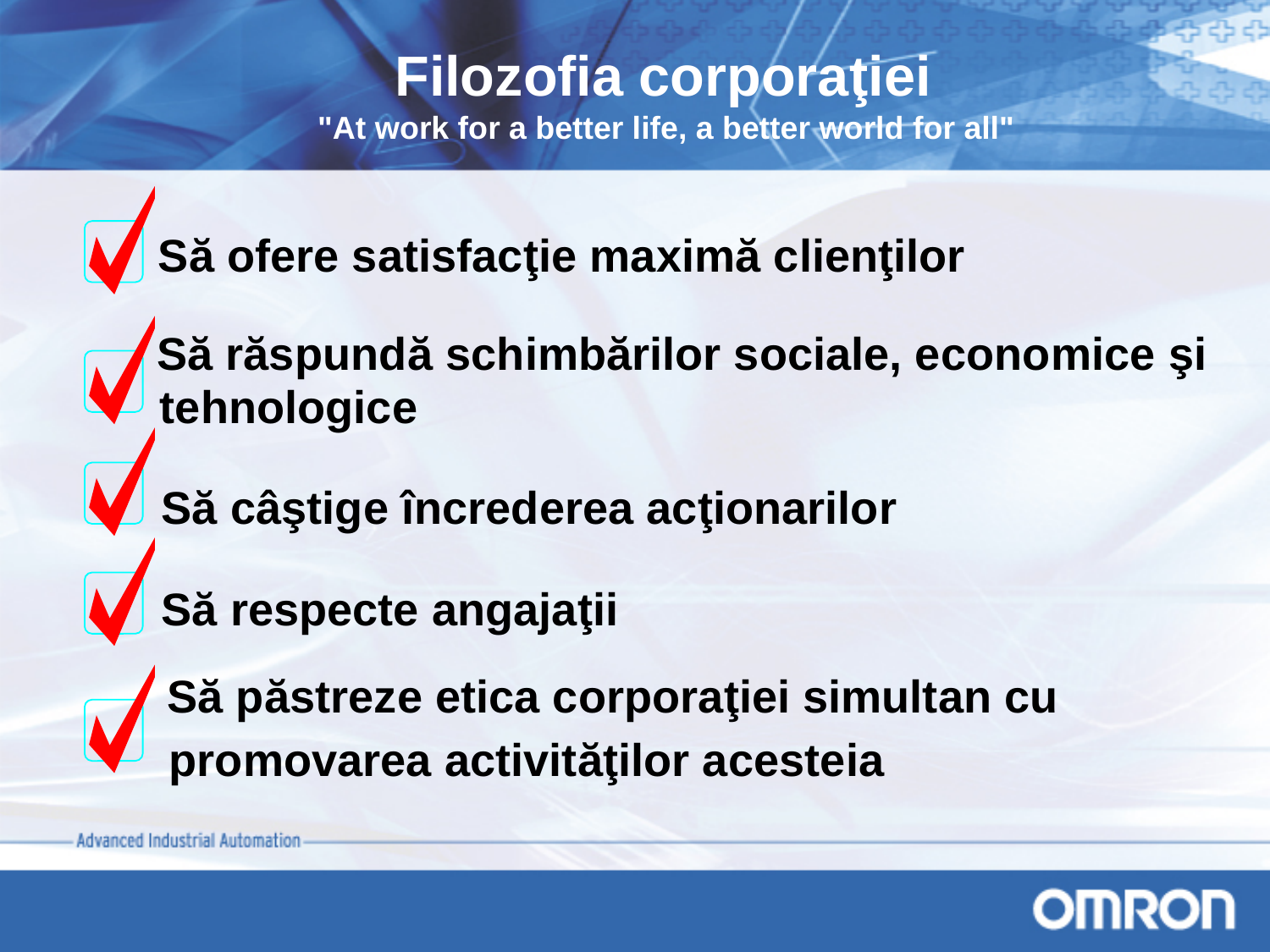

Filozofia corporaţiei
"At work for a better life, a better world for all"

Să ofere satisfacţie maximă clienţilor

Să răspundă schimbărilor sociale, economice şi
tehnologice

Să câştige încrederea acţionarilor

Să respecte angajaţii

Să păstreze etica corporaţiei simultan cu
promovarea activităţilor acesteia